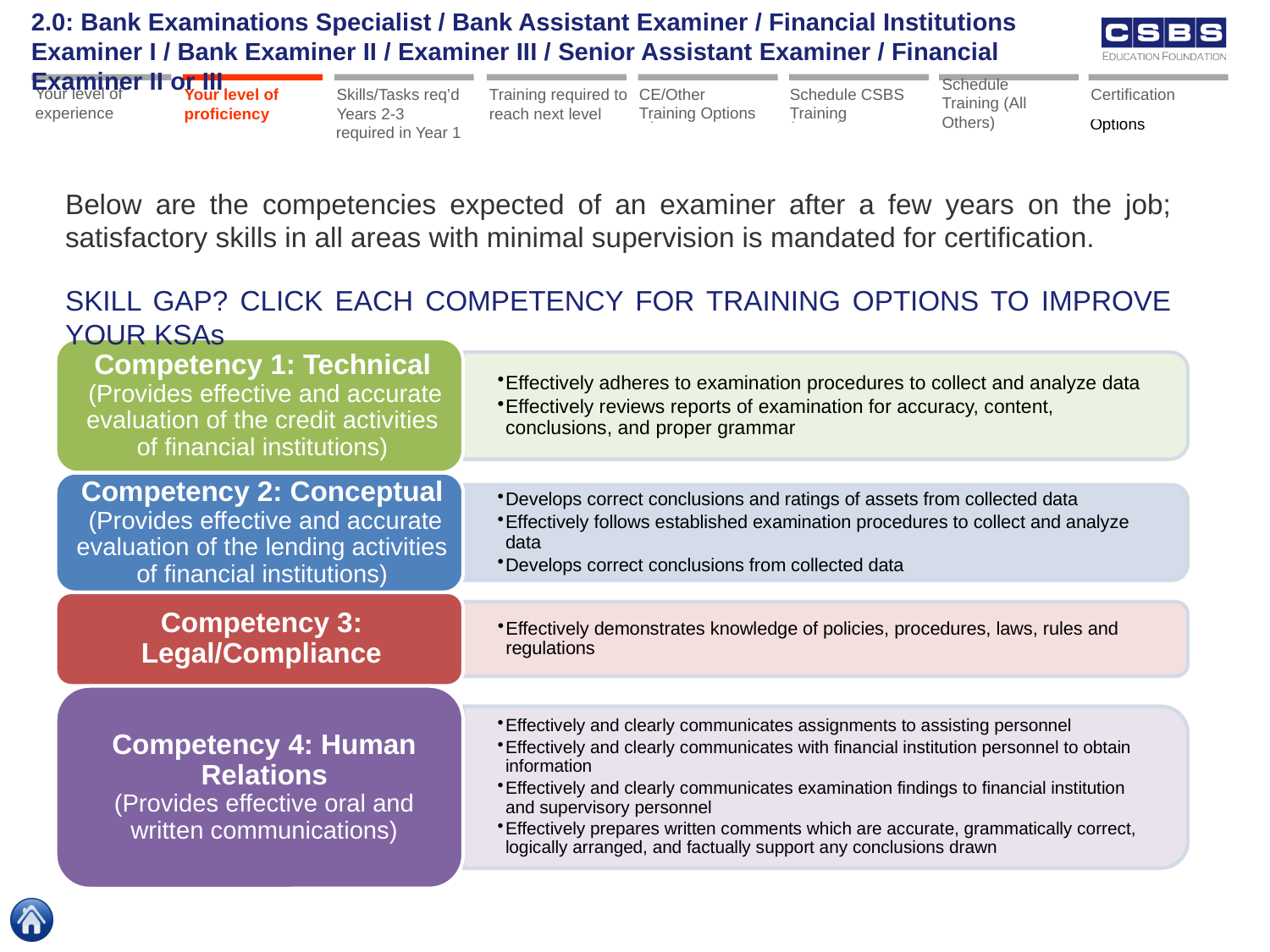

2.0: Bank Examinations Specialist / Bank Assistant Examiner / Financial Institutions Examiner I / Bank Examiner II / Examiner III / Senior Assistant Examiner / Financial Examiner II or III

Skills/Tasks req’d Years 2-3
Schedule Training (All Others)
Your level of experience
On-the-job experience
Your level of proficiency
Sample Skills/Tasks required in Year 1
Training required to reach next level
CE/Other Training Options
CE/Other Training Options
Schedule CSBS Training
Schedule Training (CSBS)
Schedule Training (All Others)
Certification

Certification Options
Below are the competencies expected of an examiner after a few years on the job; satisfactory skills in all areas with minimal supervision is mandated for certification.

SKILL GAP? CLICK EACH COMPETENCY FOR TRAINING OPTIONS TO IMPROVE YOUR KSAs
Effectively adheres to examination procedures to collect and analyze data
Effectively reviews reports of examination for accuracy, content, conclusions, and proper grammar
Competency 1: Technical
 (Provides effective and accurate evaluation of the credit activities of financial institutions)
Develops correct conclusions and ratings of assets from collected data
Effectively follows established examination procedures to collect and analyze data
Develops correct conclusions from collected data
Competency 2: Conceptual
 (Provides effective and accurate evaluation of the lending activities of financial institutions)
Effectively demonstrates knowledge of policies, procedures, laws, rules and regulations
Competency 3: Legal/Compliance
Effectively and clearly communicates assignments to assisting personnel
Effectively and clearly communicates with financial institution personnel to obtain information
Effectively and clearly communicates examination findings to financial institution and supervisory personnel
Effectively prepares written comments which are accurate, grammatically correct, logically arranged, and factually support any conclusions drawn
Competency 4: Human Relations
(Provides effective oral and written communications)